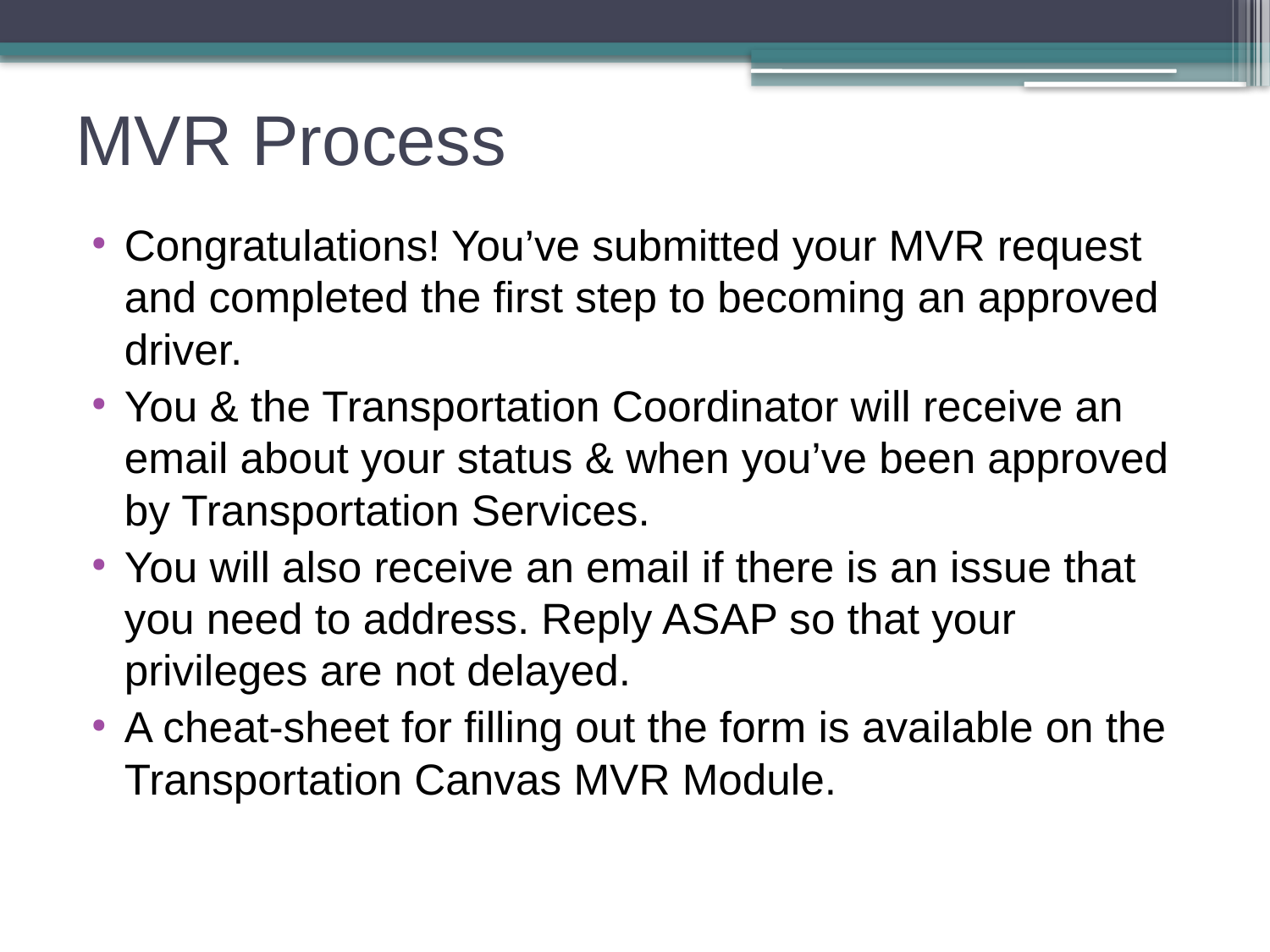

# MVR Process
Congratulations! You’ve submitted your MVR request and completed the first step to becoming an approved driver.
You & the Transportation Coordinator will receive an email about your status & when you’ve been approved by Transportation Services.
You will also receive an email if there is an issue that you need to address. Reply ASAP so that your privileges are not delayed.
A cheat-sheet for filling out the form is available on the Transportation Canvas MVR Module.